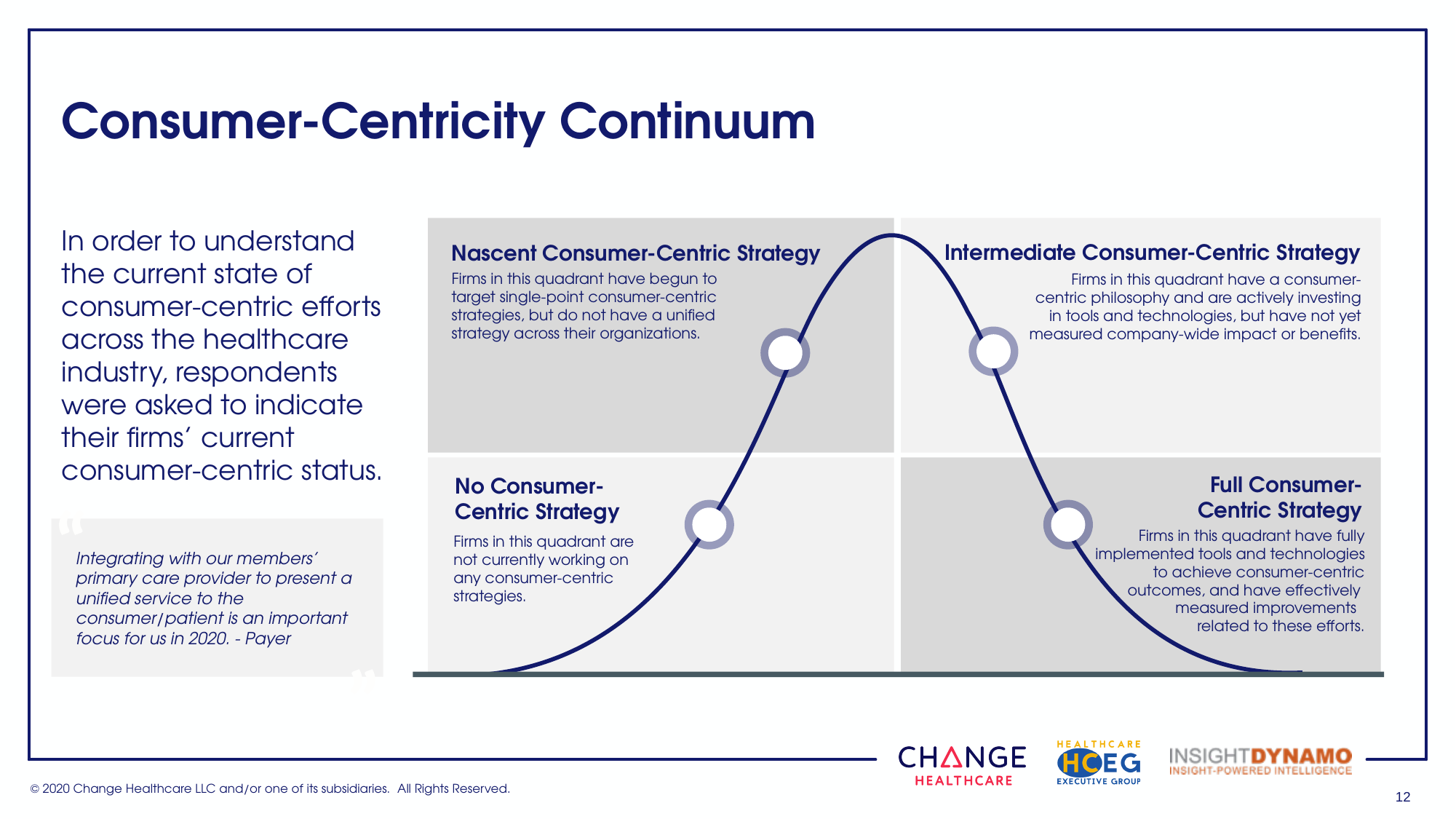

# Consumer-Centricity Continuum
In order to understand the current state of consumer-centric efforts across the healthcare industry, respondents were asked to indicate their firms’ current consumer-centric status.

Intermediate Consumer-Centric Strategy
Firms in this quadrant have a consumer-centric philosophy and are actively investing in tools and technologies, but have not yet measured company-wide impact or benefits.
Nascent Consumer-Centric Strategy
Firms in this quadrant have begun to target single-point consumer-centric strategies, but do not have a unified strategy across their organizations.

Full Consumer-Centric Strategy
Firms in this quadrant have fully implemented tools and technologies to achieve consumer-centric outcomes, and have effectively
measured improvements
related to these efforts.
No Consumer-
Centric Strategy
Firms in this quadrant are
not currently working on
any consumer-centric
strategies.
“

Integrating with our members’ primary care provider to present a unified service to the consumer/patient is an important focus for us in 2020. - Payer
”